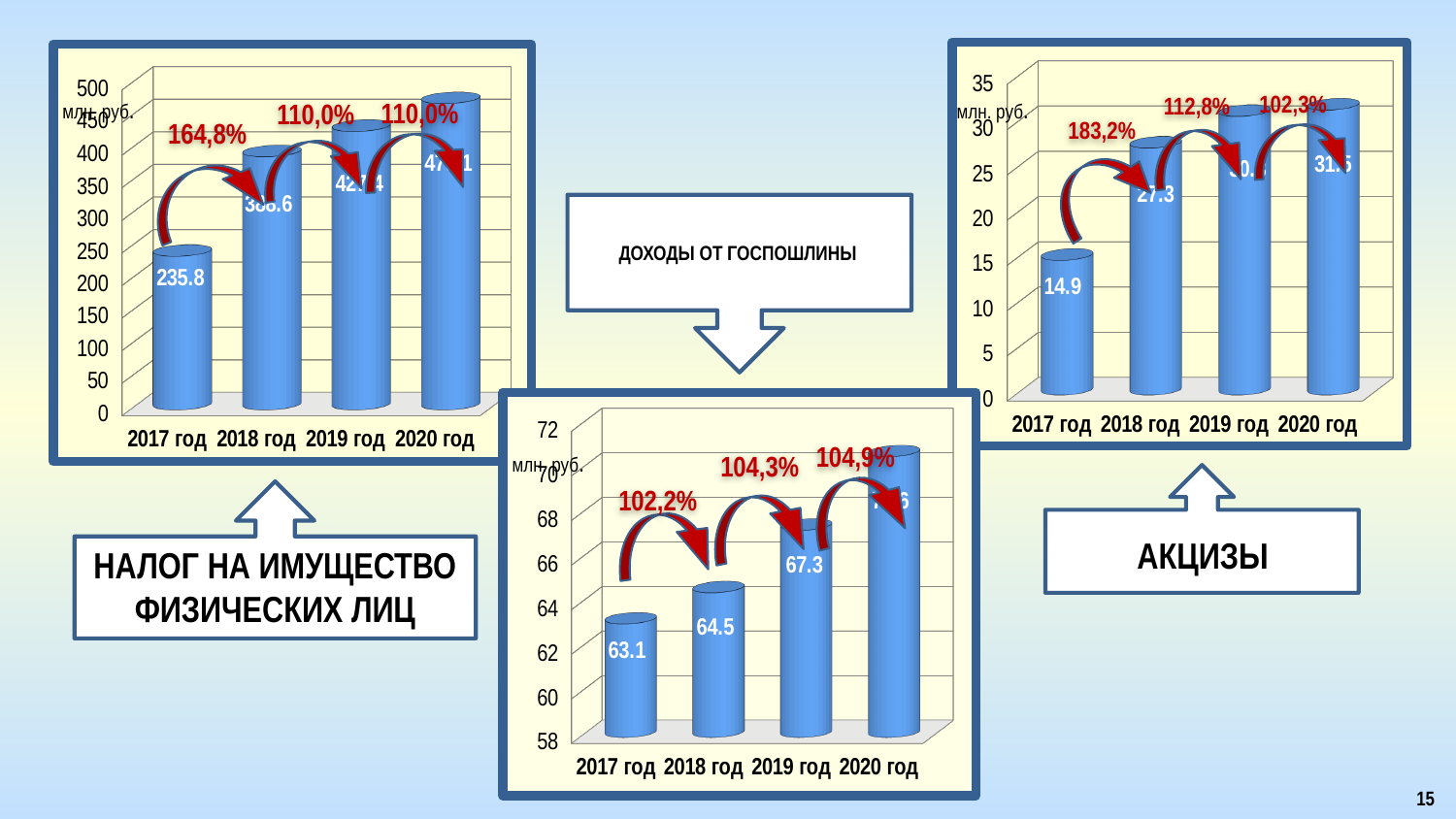

[unsupported chart]

[unsupported chart]

112,8%
млн. руб.
102,3%
млн. руб.
110,0%
110,0%
183,2%
164,8%

ДОХОДЫ ОТ ГОСПОШЛИНЫ

[unsupported chart]

104,9%
млн. руб.
104,3%

102,2%

НАЛОГ НА ИМУЩЕСТВО ФИЗИЧЕСКИХ ЛИЦ
АКЦИЗЫ

15